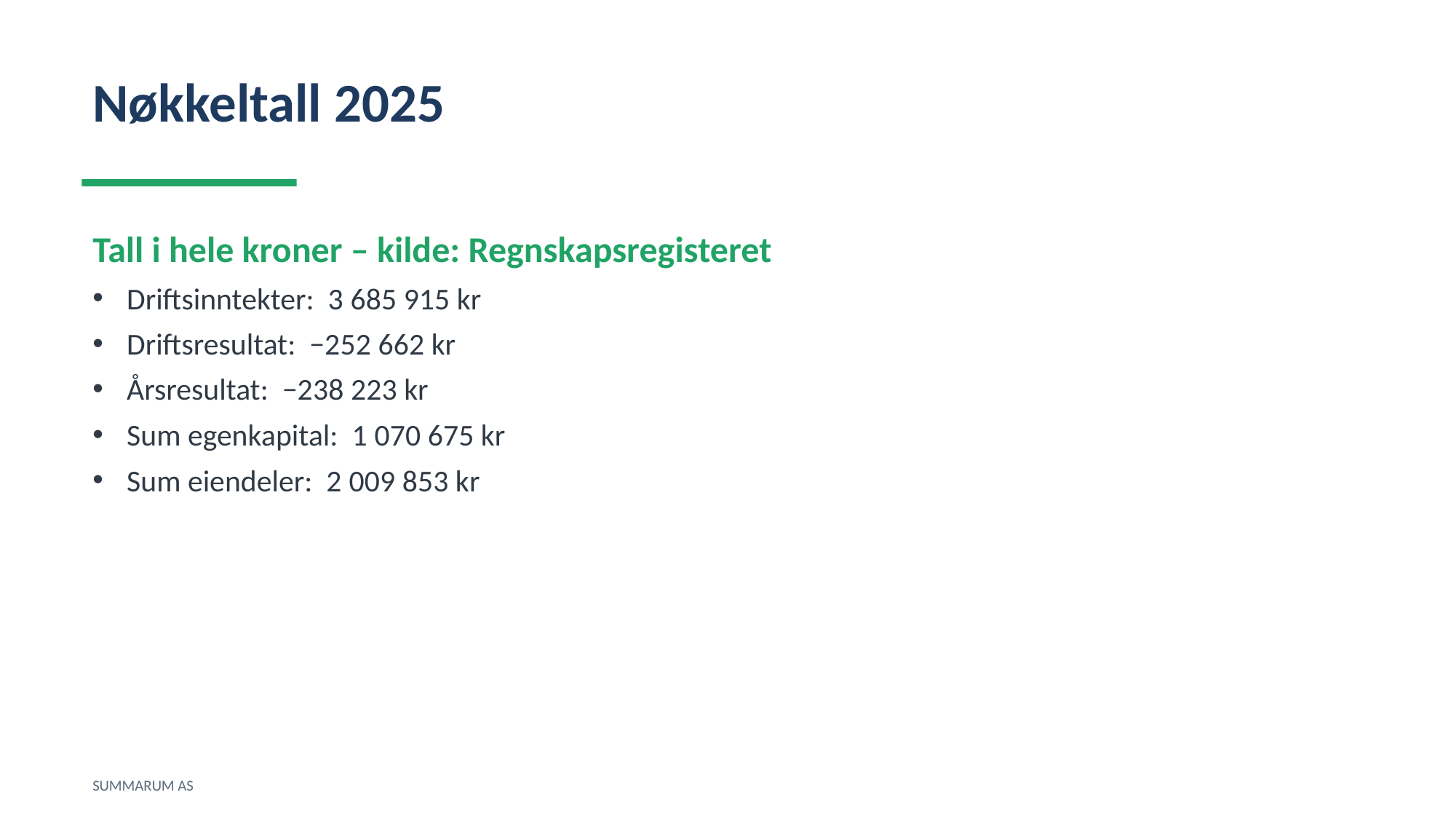

Nøkkeltall 2025

Tall i hele kroner – kilde: Regnskapsregisteret
Driftsinntekter:  3 685 915 kr
Driftsresultat:  −252 662 kr
Årsresultat:  −238 223 kr
Sum egenkapital:  1 070 675 kr
Sum eiendeler:  2 009 853 kr
SUMMARUM AS